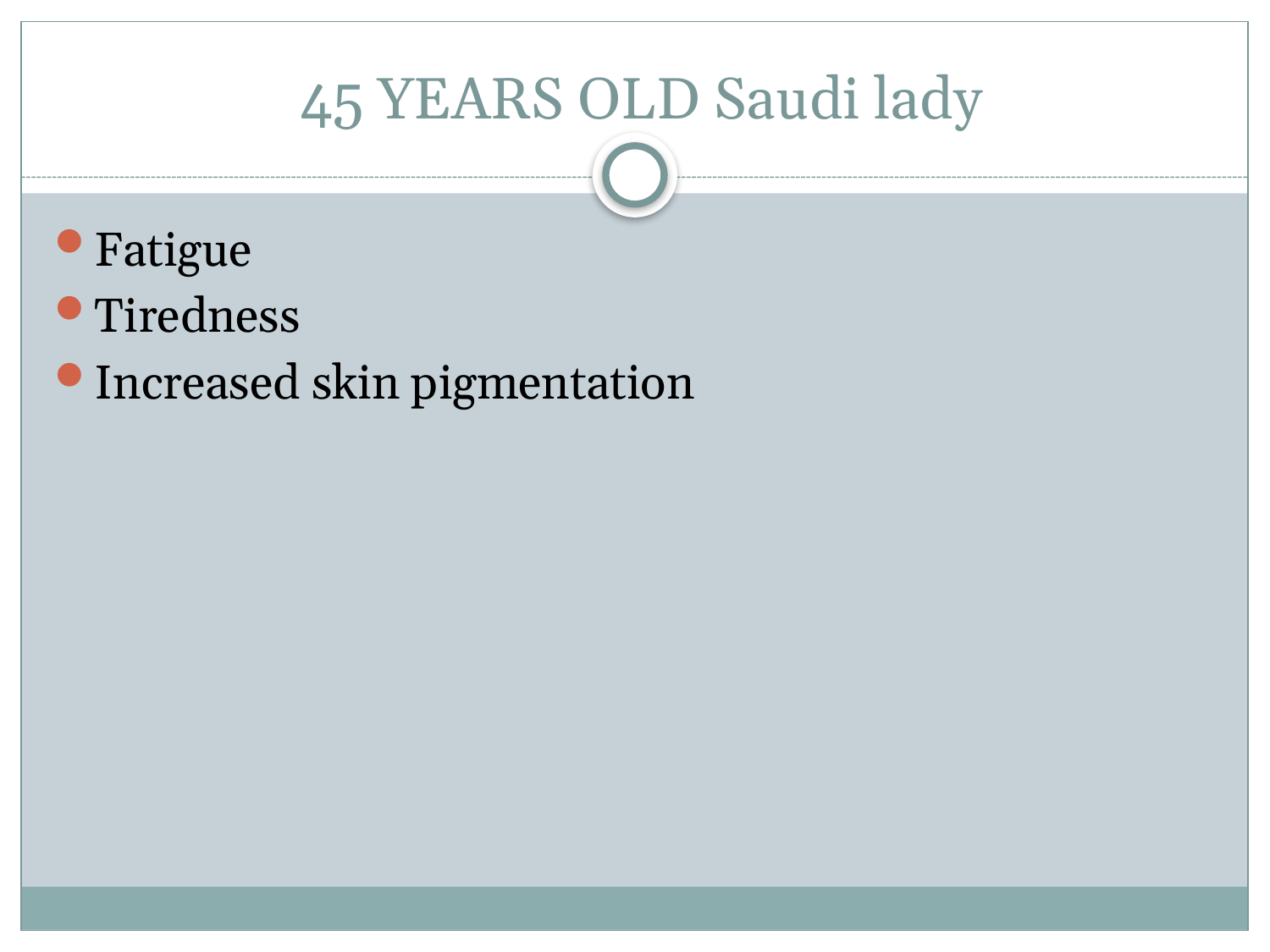

# 45 YEARS OLD Saudi lady
Fatigue
Tiredness
Increased skin pigmentation